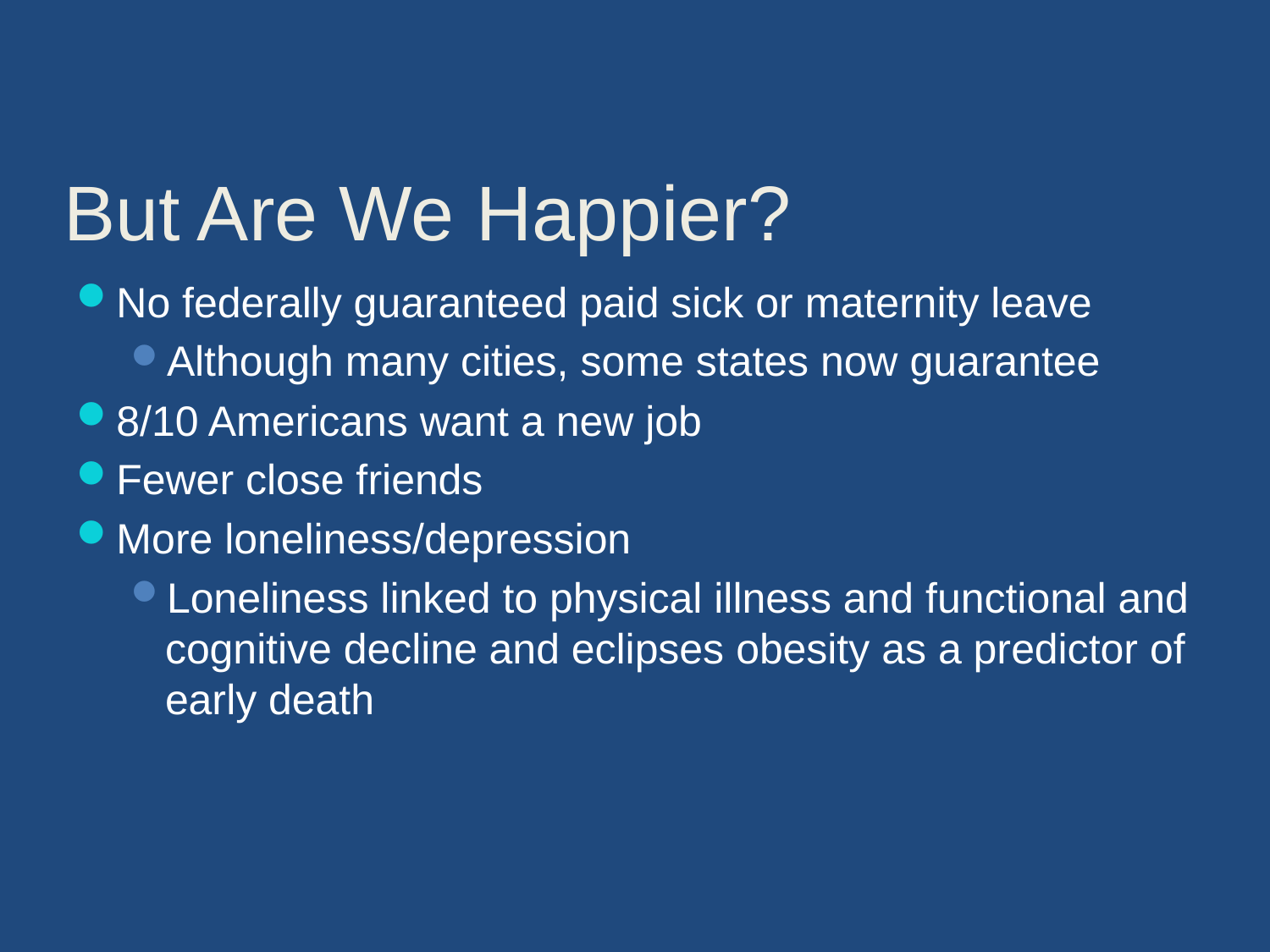

# But Are We Happier?
No federally guaranteed paid sick or maternity leave
Although many cities, some states now guarantee
8/10 Americans want a new job
Fewer close friends
More loneliness/depression
Loneliness linked to physical illness and functional and cognitive decline and eclipses obesity as a predictor of early death